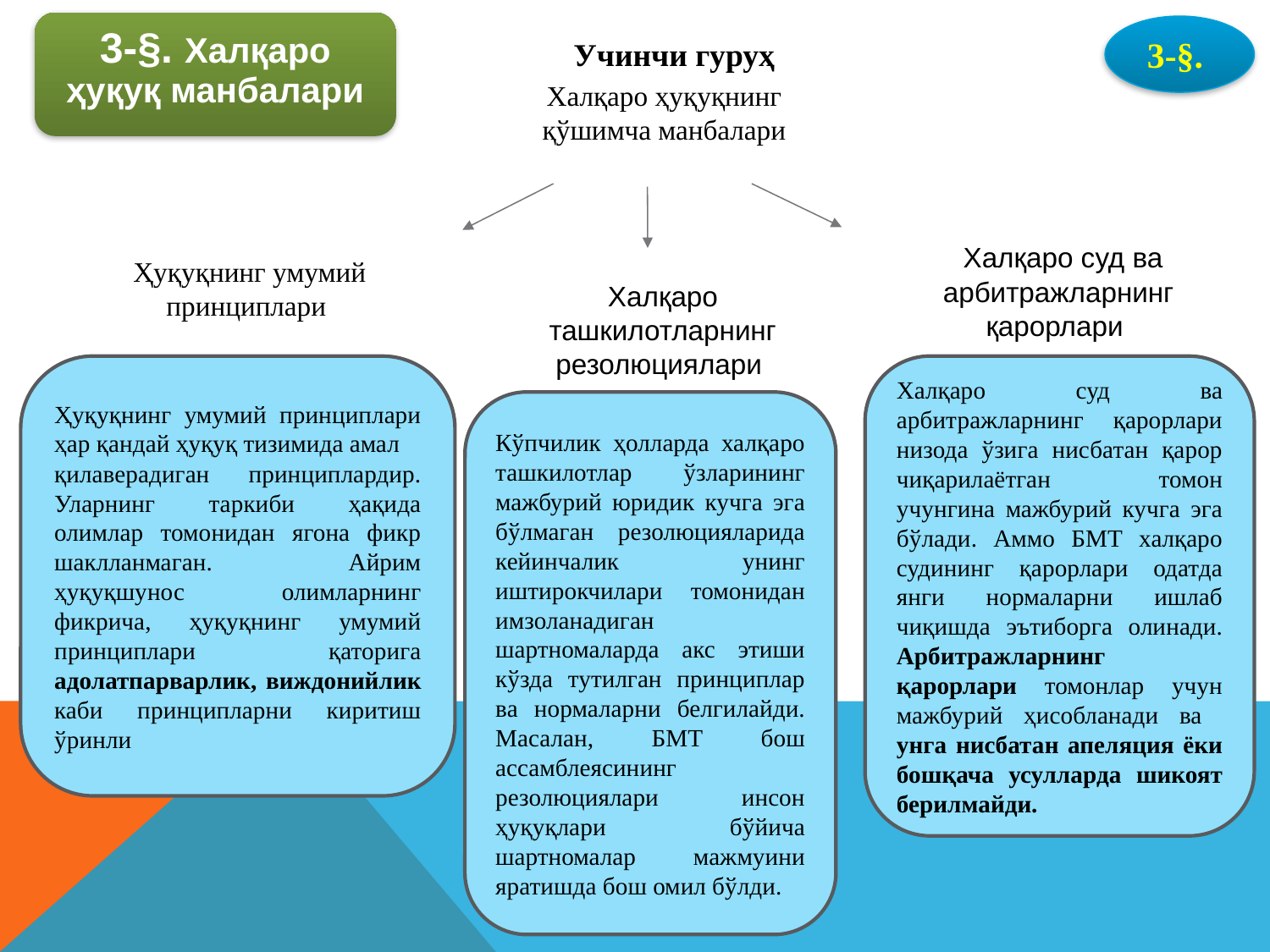

3-§. Халқаро ҳуқуқ манбалари

3-§.

Учинчи гуруҳ
Халқаро ҳуқуқнинг қўшимча манбалари
 Халқаро суд ва арбитражларнинг қарорлари
Ҳуқуқнинг умумий принциплари
Халқаро ташкилотларнинг резолюциялари
Ҳуқуқнинг умумий принциплари ҳар қандай ҳуқуқ тизимида амал
қилаверадиган принциплардир. Уларнинг таркиби ҳақида олимлар томонидан ягона фикр шаклланмаган. Айрим ҳуқуқшунос олимларнинг фикрича, ҳуқуқнинг умумий принциплари қаторига адолатпарварлик, виждонийлик каби принципларни киритиш ўринли
Халқаро суд ва арбитражларнинг қарорлари низода ўзига нисбатан қарор чиқарилаётган томон учунгина мажбурий кучга эга бўлади. Аммо БМТ халқаро судининг қарорлари одатда янги нормаларни ишлаб чиқишда эътиборга олинади. Арбитражларнинг қарорлари томонлар учун мажбурий ҳисобланади ва  унга нисбатан апеляция ёки бошқача усулларда шикоят берилмайди.
Кўпчилик ҳолларда халқаро ташкилотлар ўзларининг мажбурий юридик кучга эга бўлмаган резолюцияларида кейинчалик унинг иштирокчилари томонидан имзоланадиган шартномаларда акс этиши кўзда тутилган принциплар ва нормаларни белгилайди. Масалан, БМТ бош ассамблеясининг резолюциялари инсон ҳуқуқлари бўйича шартномалар мажмуини яратишда бош омил бўлди.